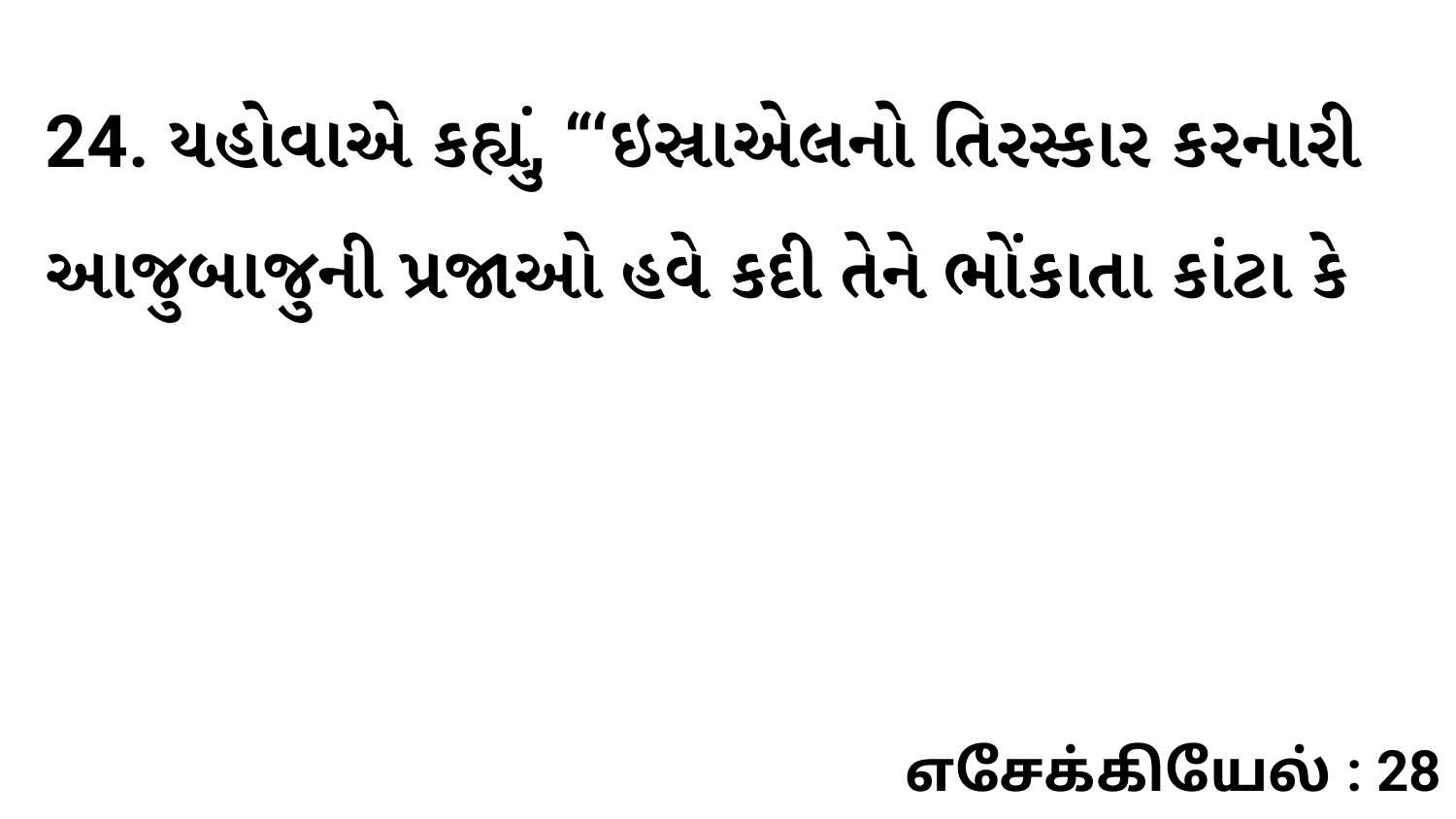

24. યહોવાએ કહ્યું, “‘ઇસ્રાએલનો તિરસ્કાર કરનારી આજુબાજુની પ્રજાઓ હવે કદી તેને ભોંકાતા કાંટા કે
எசேக்கியேல் : 28